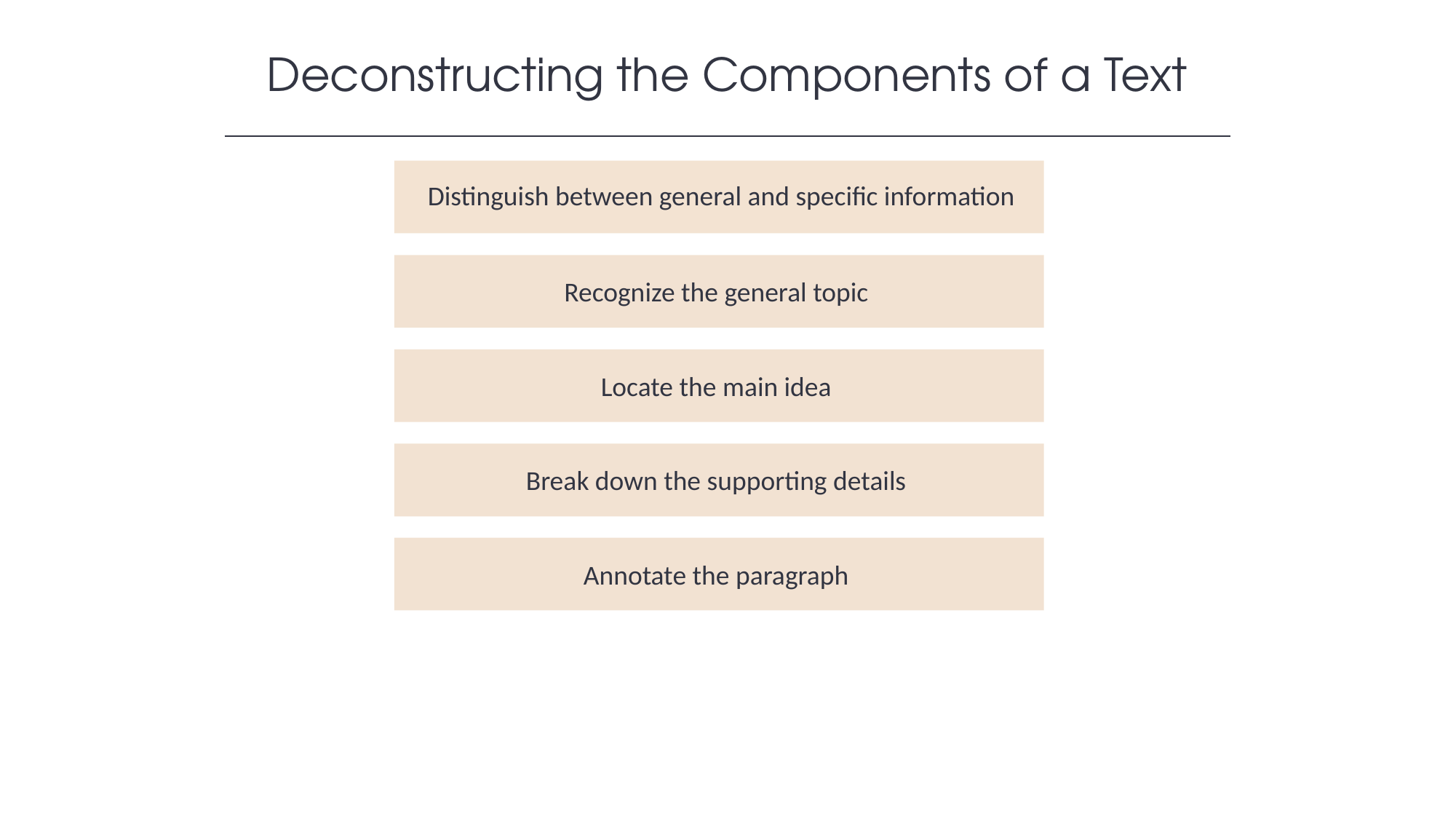

Deconstructing the Components of a Text

Distinguish between general and specific information

Recognize the general topic

Locate the main idea

Break down the supporting details

Annotate the paragraph